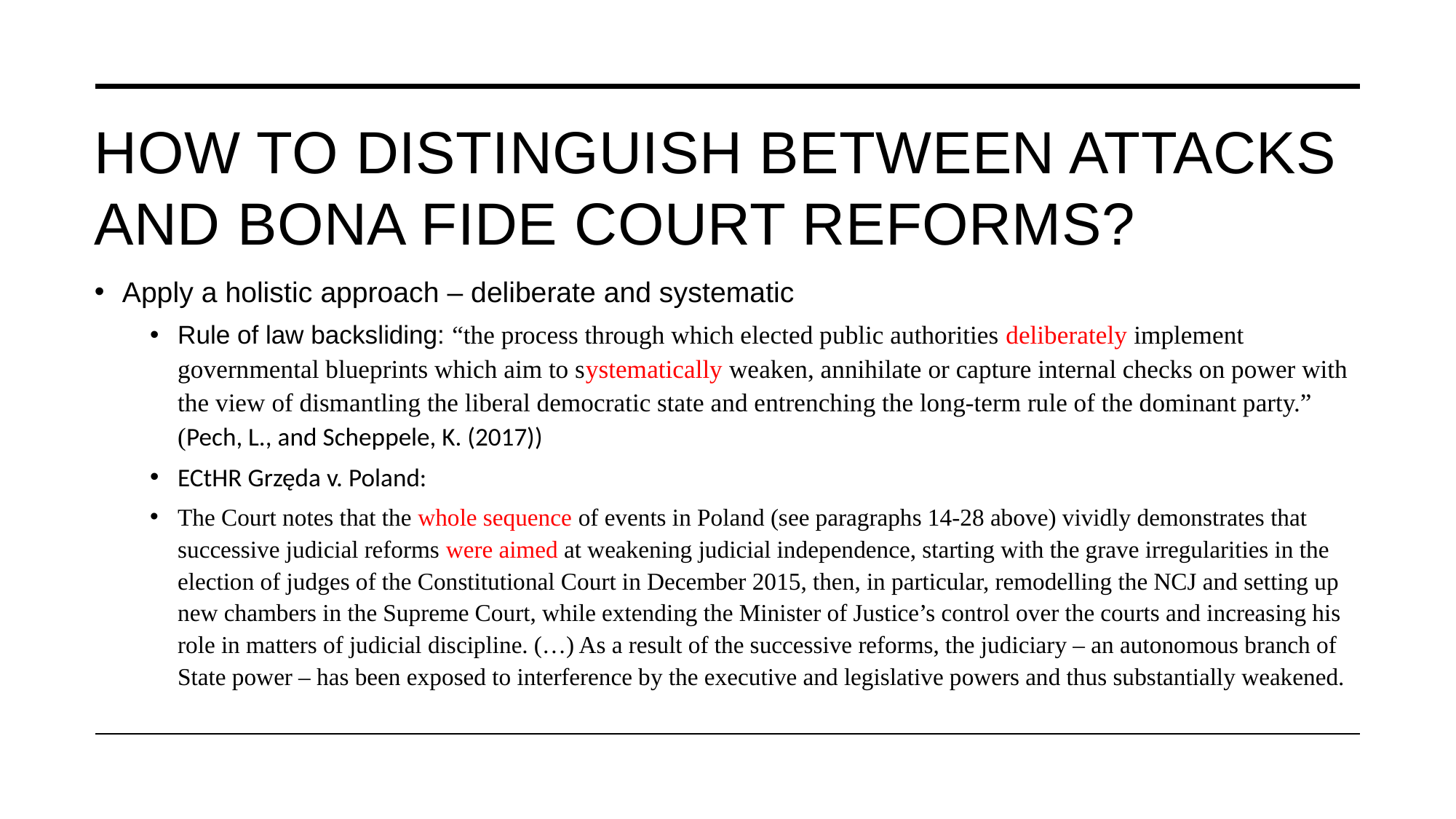

# How to distinguish between attacks and bona fide court reforms?
Apply a holistic approach – deliberate and systematic
Rule of law backsliding: “the process through which elected public authorities deliberately implement governmental blueprints which aim to systematically weaken, annihilate or capture internal checks on power with the view of dismantling the liberal democratic state and entrenching the long-term rule of the dominant party.” (Pech, L., and Scheppele, K. (2017))
ECtHR Grzęda v. Poland:
The Court notes that the whole sequence of events in Poland (see paragraphs 14-28 above) vividly demonstrates that successive judicial reforms were aimed at weakening judicial independence, starting with the grave irregularities in the election of judges of the Constitutional Court in December 2015, then, in particular, remodelling the NCJ and setting up new chambers in the Supreme Court, while extending the Minister of Justice’s control over the courts and increasing his role in matters of judicial discipline. (…) As a result of the successive reforms, the judiciary – an autonomous branch of State power – has been exposed to interference by the executive and legislative powers and thus substantially weakened.